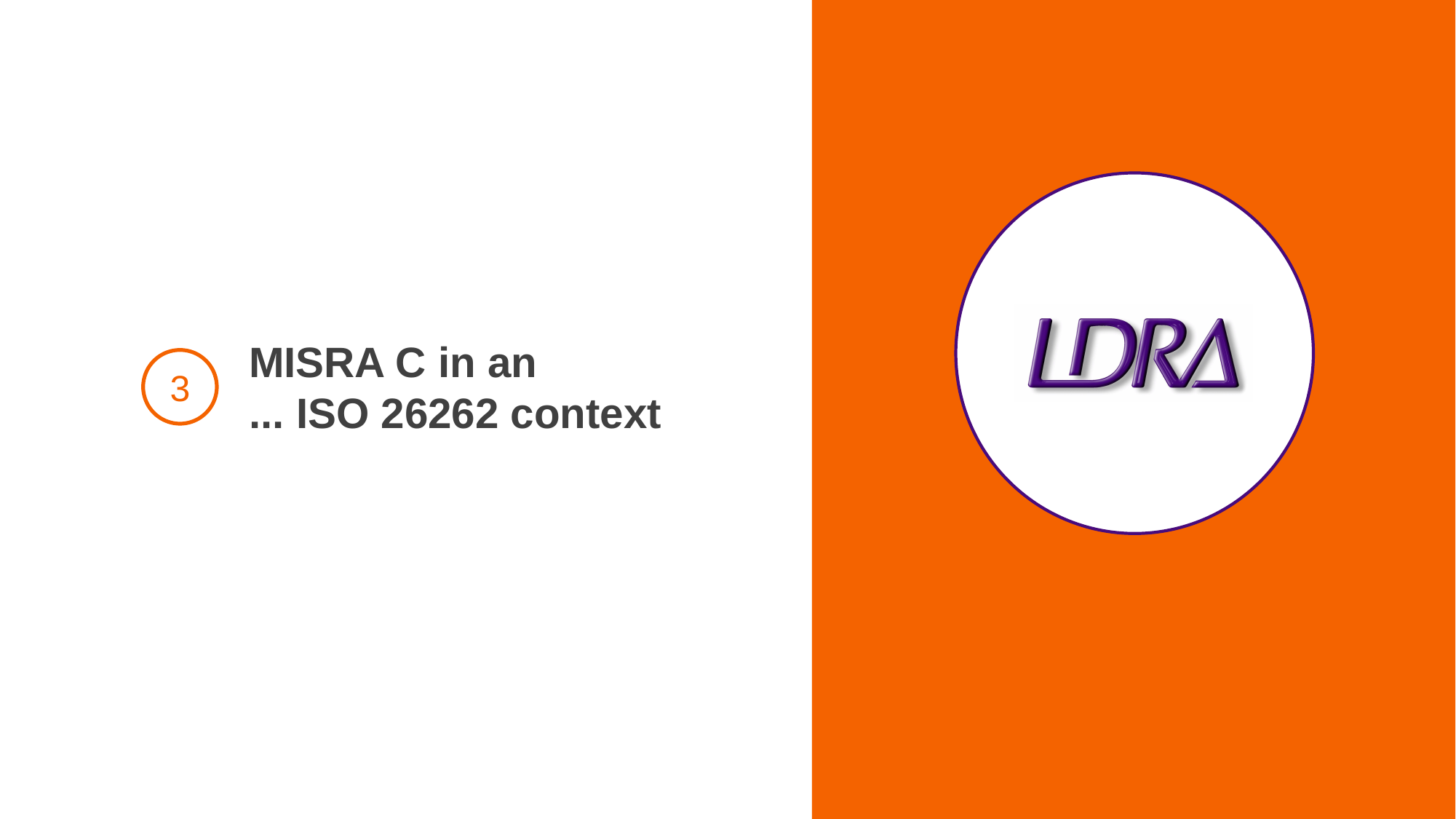

MISRA C in an
... ISO 26262 context
3